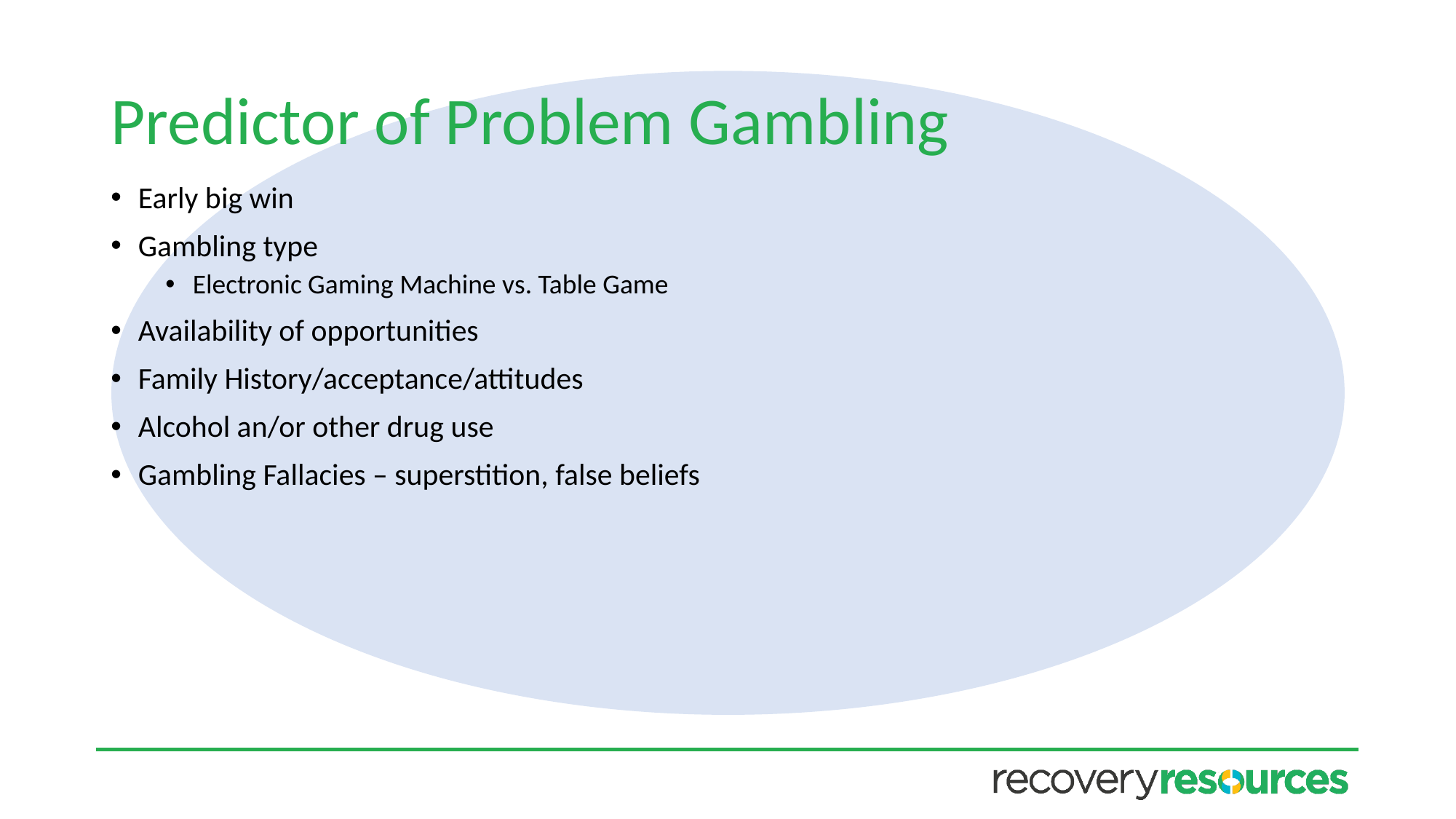

# Predictor of Problem Gambling
Early big win
Gambling type
Electronic Gaming Machine vs. Table Game
Availability of opportunities
Family History/acceptance/attitudes
Alcohol an/or other drug use
Gambling Fallacies – superstition, false beliefs